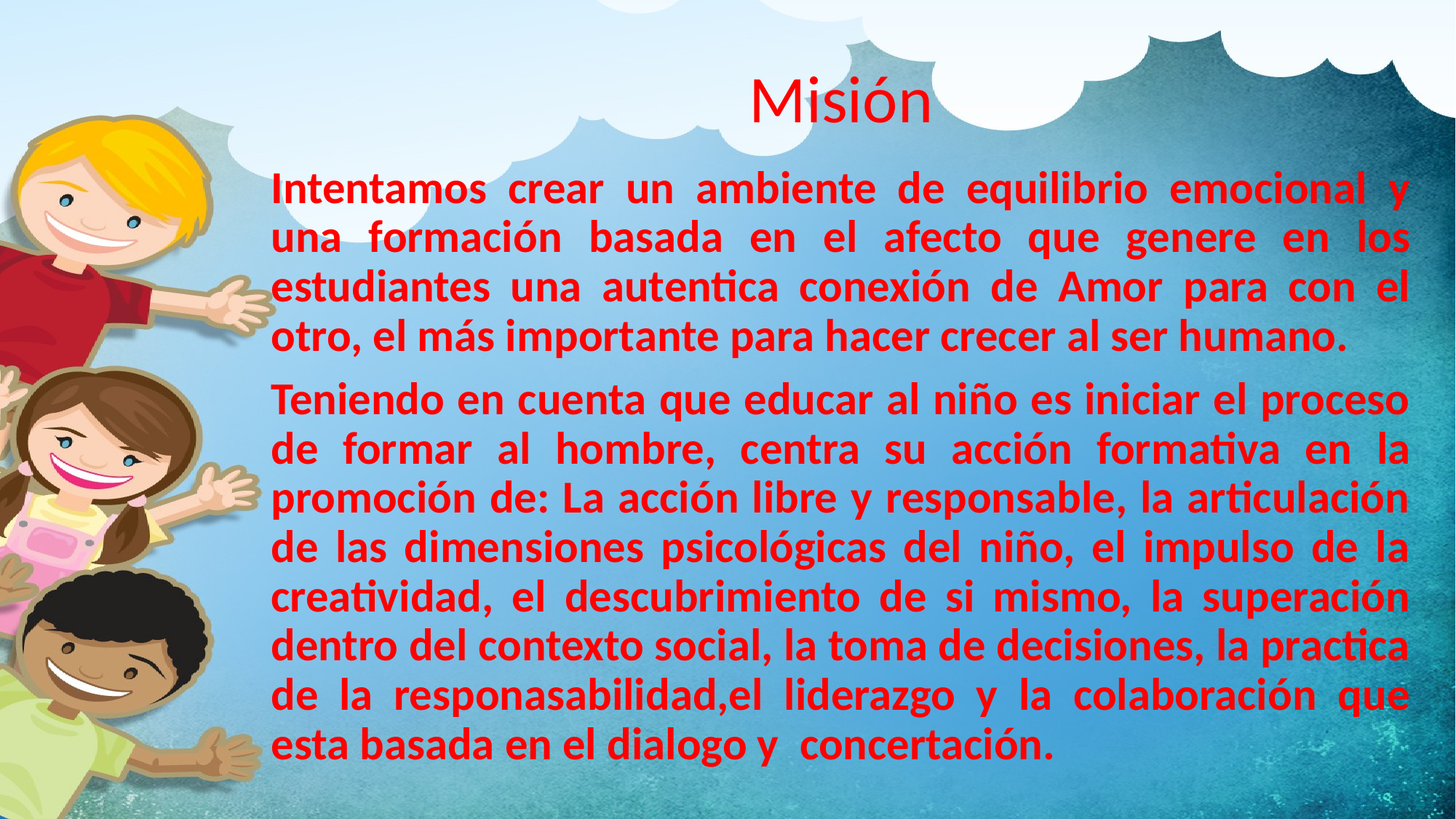

# Misión
Intentamos crear un ambiente de equilibrio emocional y una formación basada en el afecto que genere en los estudiantes una autentica conexión de Amor para con el otro, el más importante para hacer crecer al ser humano.
Teniendo en cuenta que educar al niño es iniciar el proceso de formar al hombre, centra su acción formativa en la promoción de: La acción libre y responsable, la articulación de las dimensiones psicológicas del niño, el impulso de la creatividad, el descubrimiento de si mismo, la superación dentro del contexto social, la toma de decisiones, la practica de la responasabilidad,el liderazgo y la colaboración que esta basada en el dialogo y  concertación.